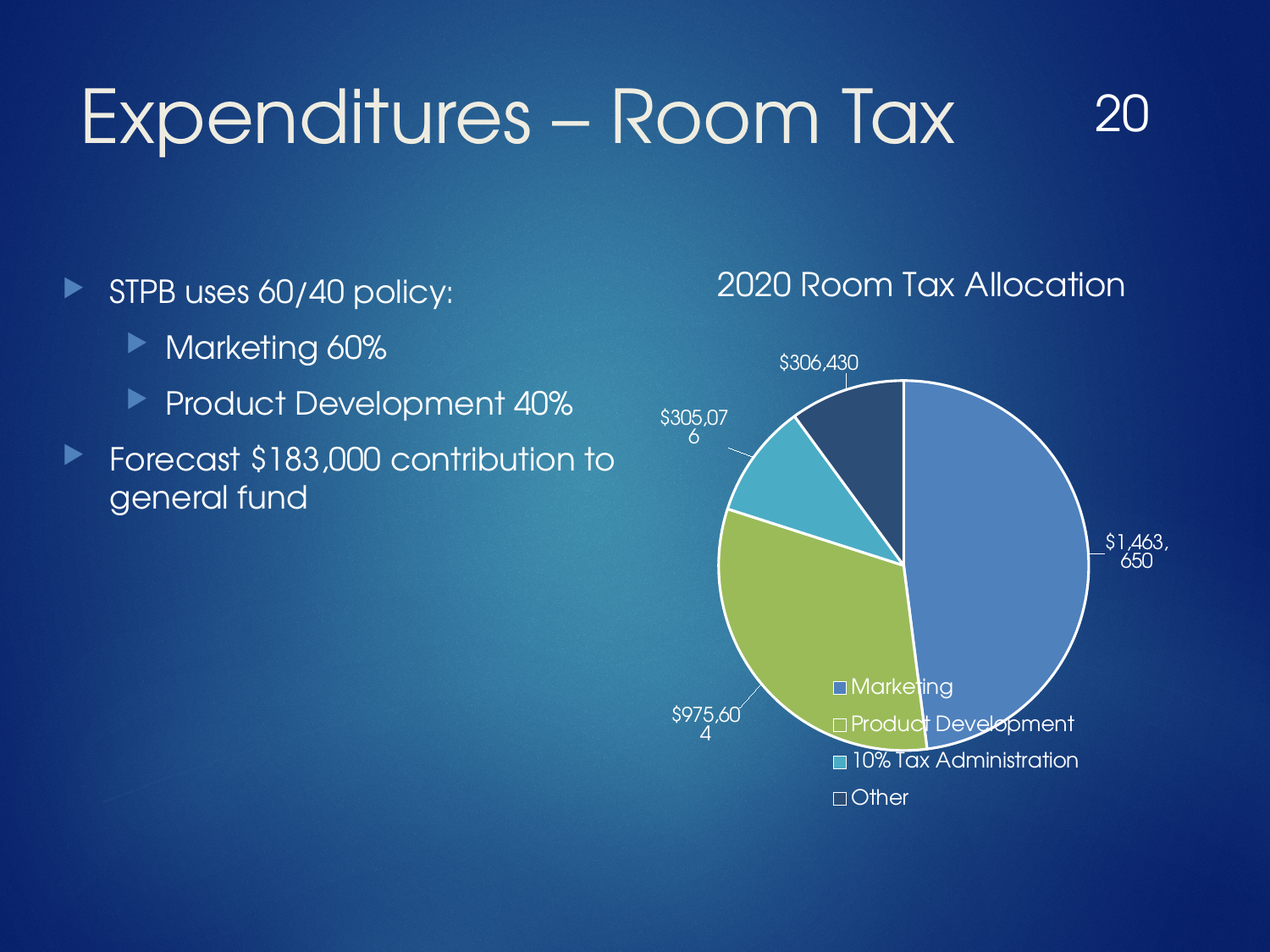

20
# Expenditures – Room Tax

### Chart: 2020 Room Tax Allocation

| Category |  |
|---|---|
| Marketing | 1463650.0 |
| Product Development | 975604.0 |
| 10% Tax Administration | 305076.0 |
| Other | 306430.1801 |
STPB uses 60/40 policy:
Marketing 60%
Product Development 40%
Forecast $183,000 contribution to general fund